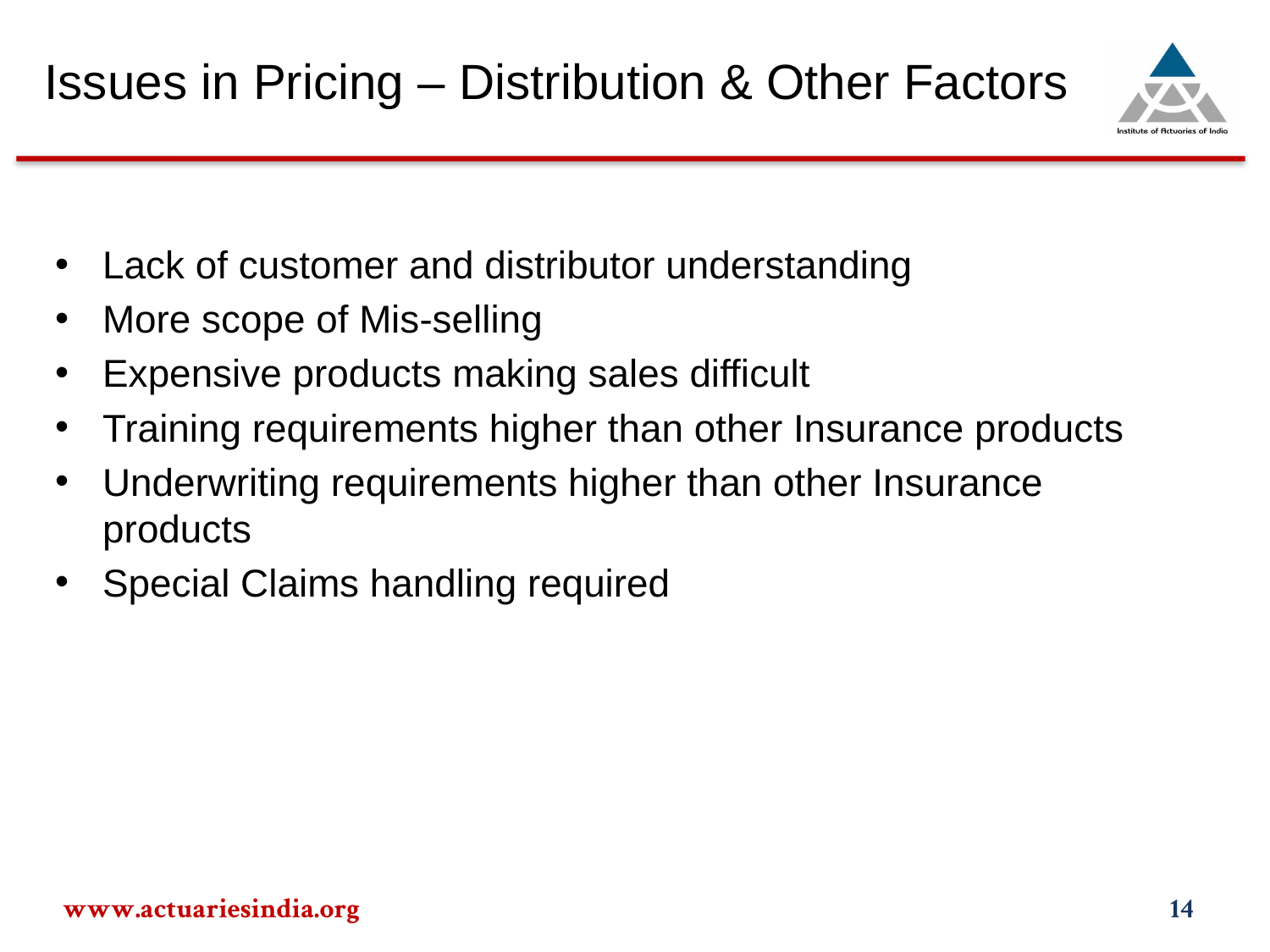

# Issues in Pricing – Distribution & Other Factors

Lack of customer and distributor understanding
More scope of Mis-selling
Expensive products making sales difficult
Training requirements higher than other Insurance products
Underwriting requirements higher than other Insurance products
Special Claims handling required

www.actuariesindia.org
14